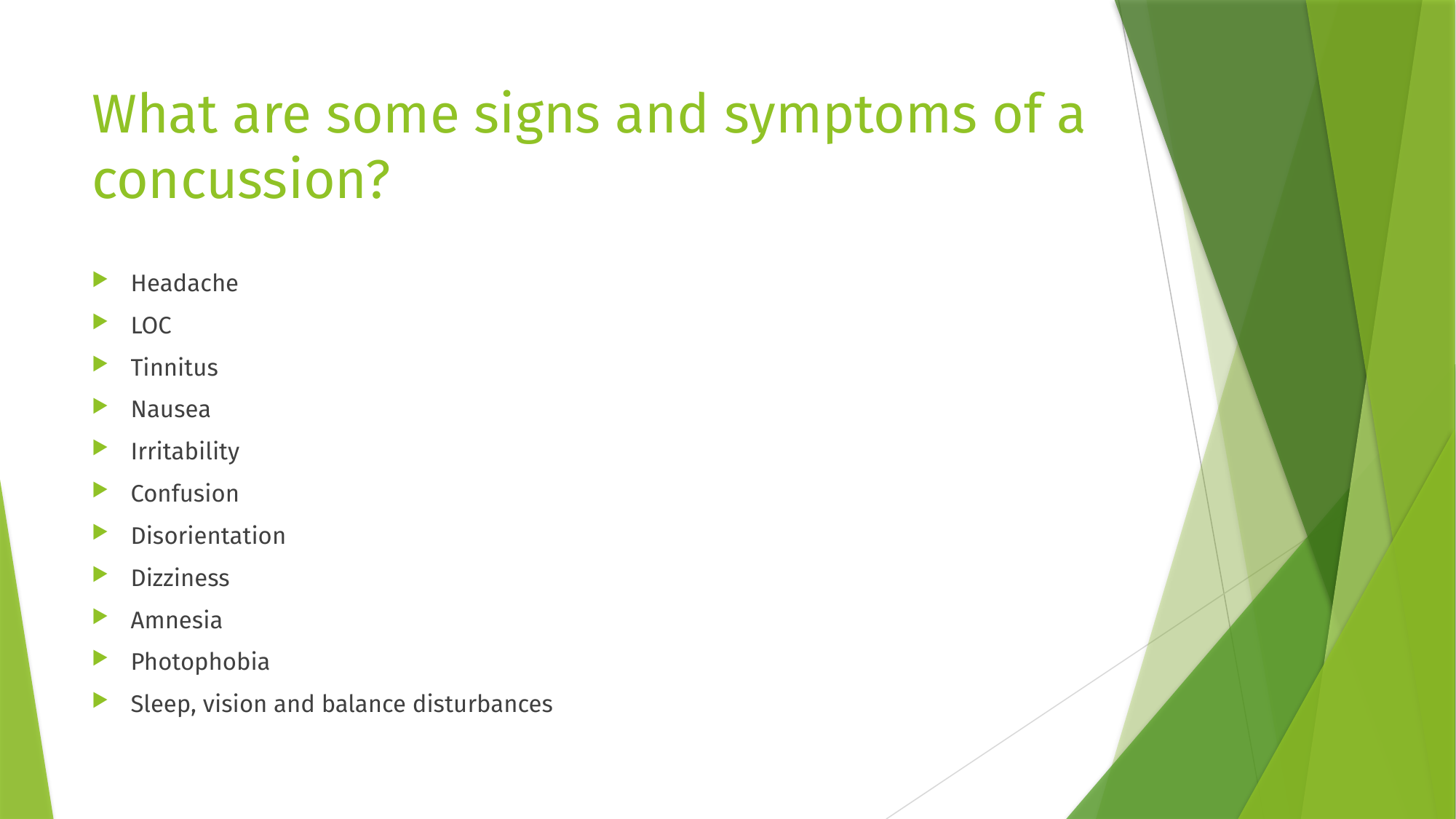

# What are some signs and symptoms of a concussion?
Headache
LOC
Tinnitus
Nausea
Irritability
Confusion
Disorientation
Dizziness
Amnesia
Photophobia
Sleep, vision and balance disturbances